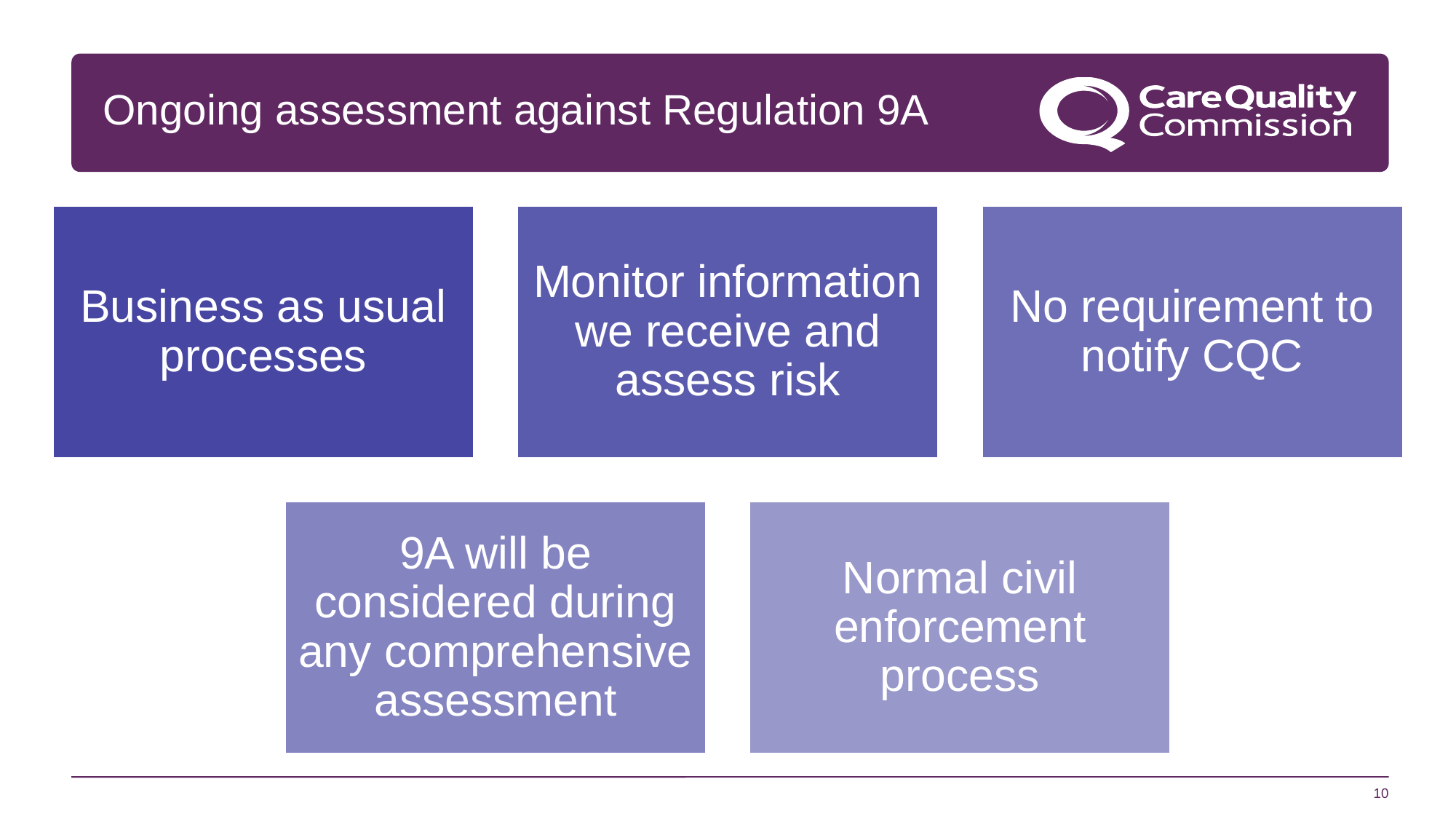

# Ongoing assessment against Regulation 9A
Business as usual processes
Monitor information we receive and assess risk
No requirement to notify CQC
9A will be considered during any comprehensive assessment
Normal civil enforcement process
10